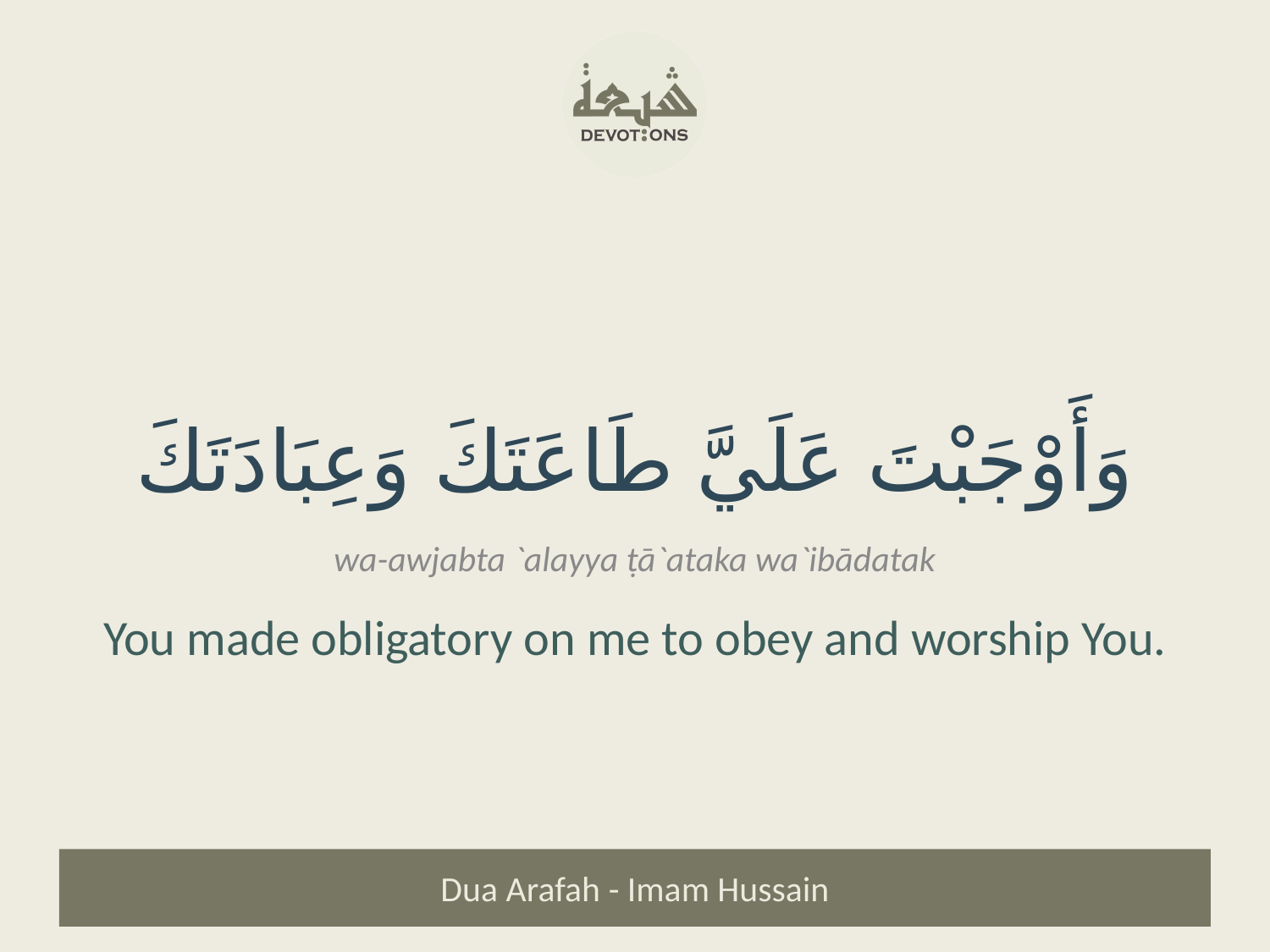

وَأَوْجَبْتَ عَلَيَّ طَاعَتَكَ وَعِبَادَتَكَ
wa-awjabta `alayya ṭā`ataka wa`ibādatak
You made obligatory on me to obey and worship You.
Dua Arafah - Imam Hussain